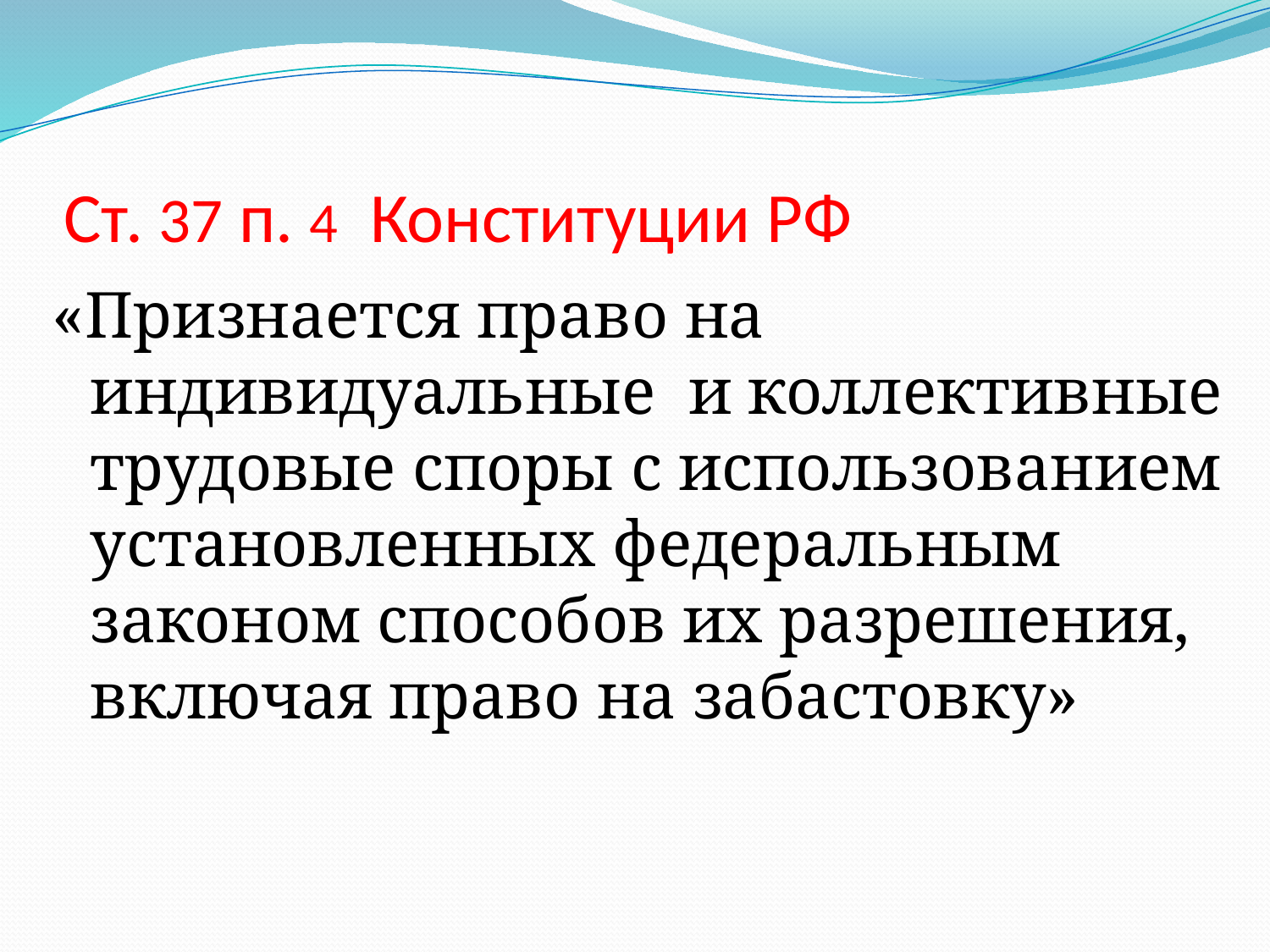

# Ст. 37 п. 4  Конституции РФ
«Признается право на индивидуальные  и коллективные трудовые споры с использованием установленных федеральным законом способов их разрешения, включая право на забастовку»